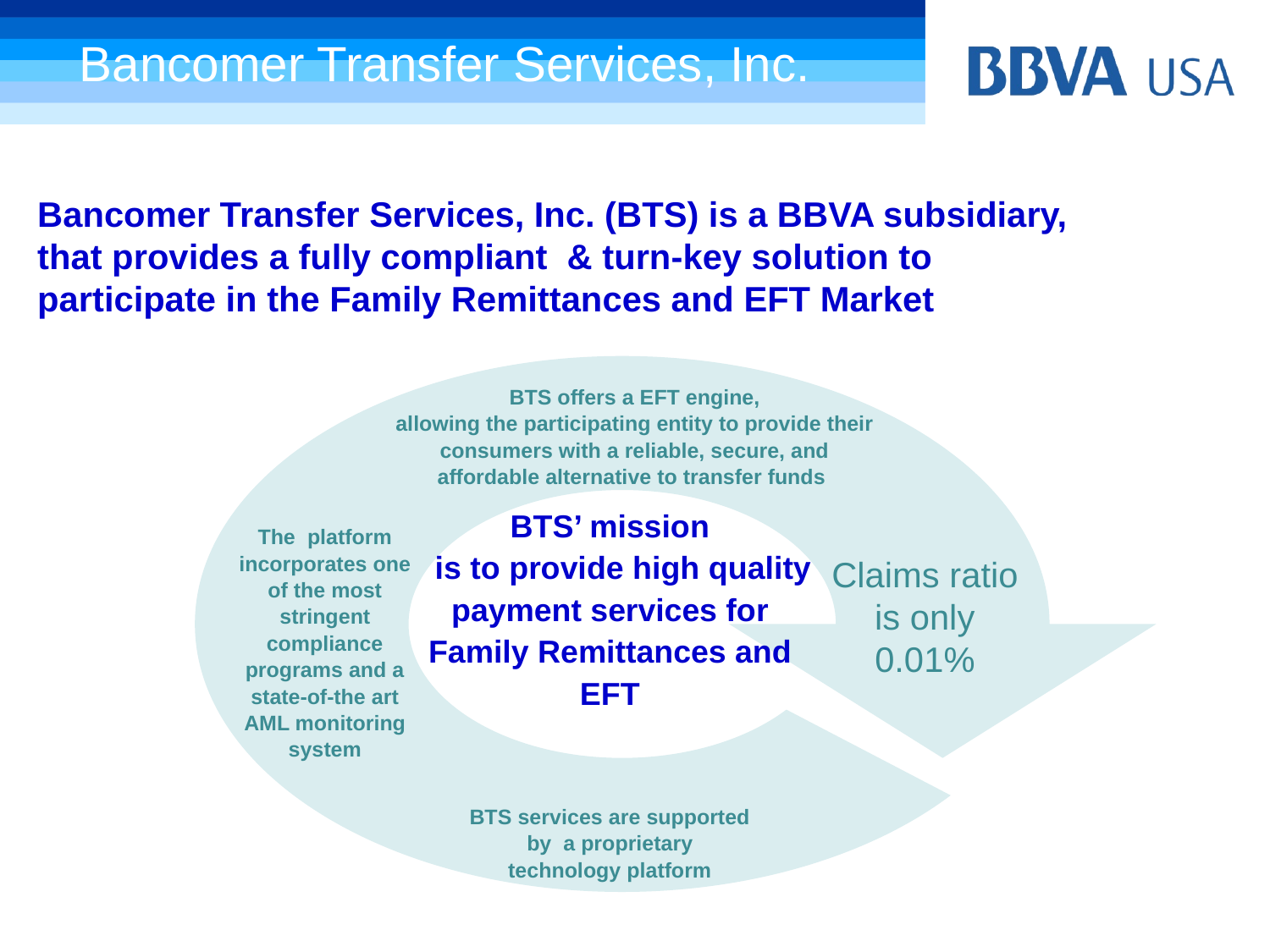

# Bancomer Transfer Services, Inc.
Bancomer Transfer Services, Inc. (BTS) is a BBVA subsidiary, that provides a fully compliant  & turn-key solution to participate in the Family Remittances and EFT Market

BTS offers a EFT engine,
allowing the participating entity to provide their consumers with a reliable, secure, and affordable alternative to transfer funds
BTS’ mission
   is to provide high quality payment services for Family Remittances and EFT
The  platform incorporates one of the most stringent compliance programs and a state-of-the art AML monitoring system
Claims ratio is only 0.01%
BTS services are supported by  a proprietary technology platform